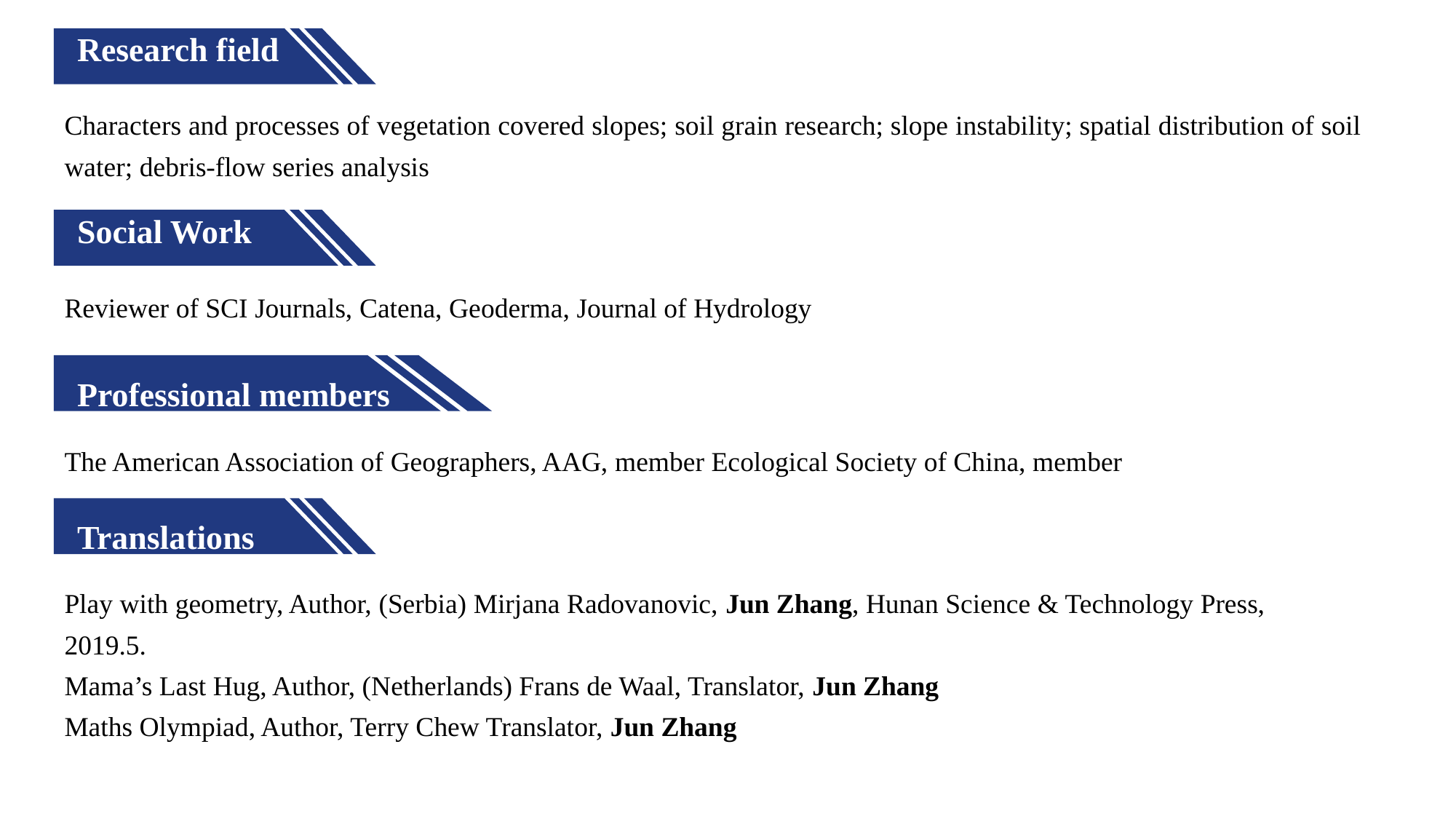

Research field
Characters and processes of vegetation covered slopes; soil grain research; slope instability; spatial distribution of soil water; debris-flow series analysis
Social Work
Reviewer of SCI Journals, Catena, Geoderma, Journal of Hydrology
Professional members
The American Association of Geographers, AAG, member Ecological Society of China, member
Translations
Play with geometry, Author, (Serbia) Mirjana Radovanovic, Jun Zhang, Hunan Science & Technology Press, 2019.5.
Mama’s Last Hug, Author, (Netherlands) Frans de Waal, Translator, Jun Zhang
Maths Olympiad, Author, Terry Chew Translator, Jun Zhang